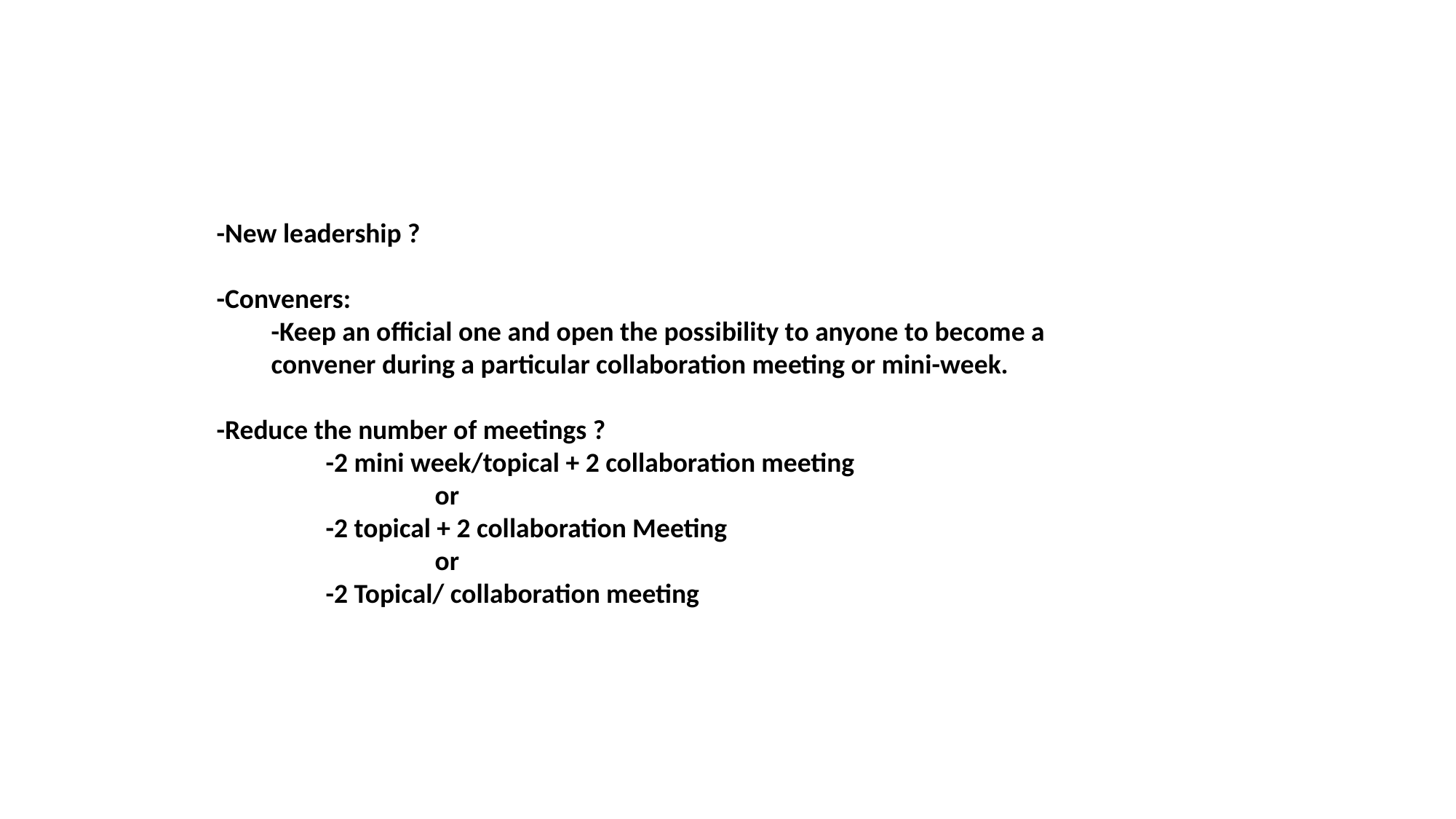

-New leadership ?

-Conveners:
-Keep an official one and open the possibility to anyone to become a convener during a particular collaboration meeting or mini-week.

-Reduce the number of meetings ?
	-2 mini week/topical + 2 collaboration meeting
		or
	-2 topical + 2 collaboration Meeting
		or
	-2 Topical/ collaboration meeting